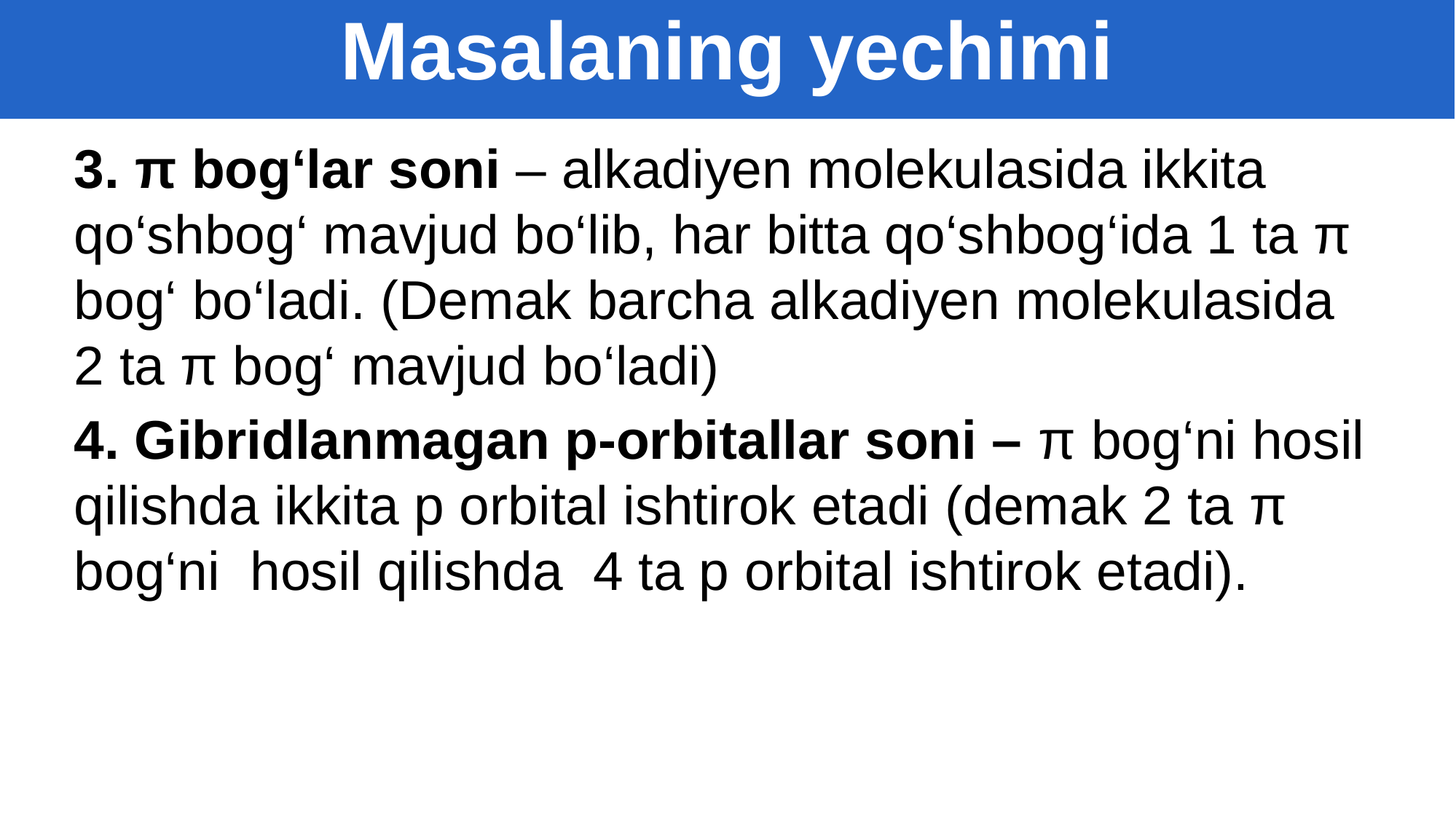

Masalaning yechimi
3. π bog‘lar soni – alkadiyen molekulasida ikkita qo‘shbog‘ mavjud bo‘lib, har bitta qo‘shbog‘ida 1 ta π bog‘ bo‘ladi. (Demak barcha alkadiyen molekulasida 2 ta π bog‘ mavjud bo‘ladi)
4. Gibridlanmagan p-orbitallar soni – π bog‘ni hosil qilishda ikkita p orbital ishtirok etadi (demak 2 ta π bog‘ni  hosil qilishda  4 ta p orbital ishtirok etadi).